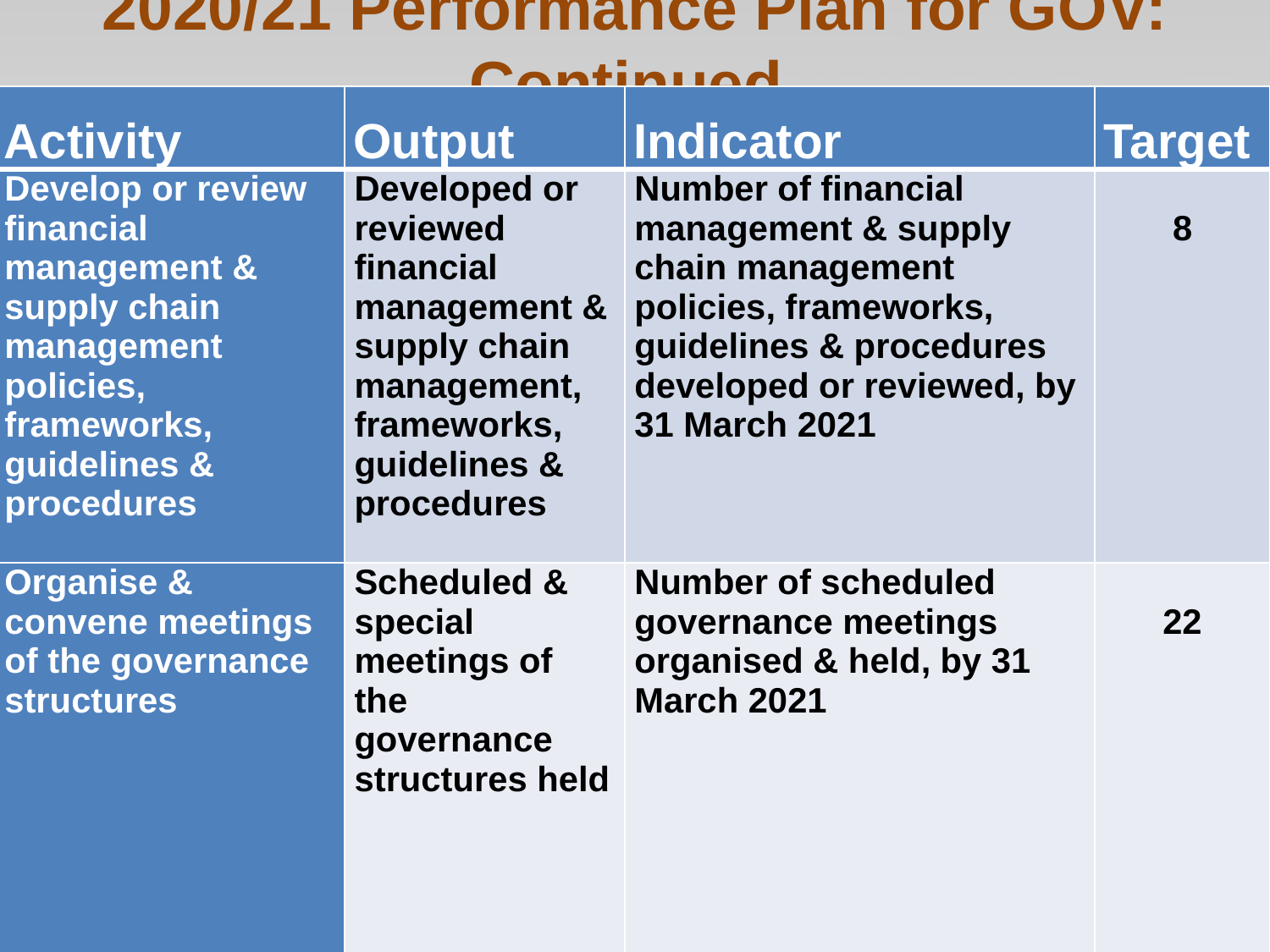

# 2020/21 Performance Plan for GOV: Continued
| Activity | Output | Indicator | Target |
| --- | --- | --- | --- |
| Develop or review financial management & supply chain management policies, frameworks, guidelines & procedures | Developed or reviewed financial management & supply chain management, frameworks, guidelines & procedures | Number of financial management & supply chain management policies, frameworks, guidelines & procedures developed or reviewed, by 31 March 2021 | 8 |
| Organise & convene meetings of the governance structures | Scheduled & special meetings of the governance structures held | Number of scheduled governance meetings organised & held, by 31 March 2021 | 22 |